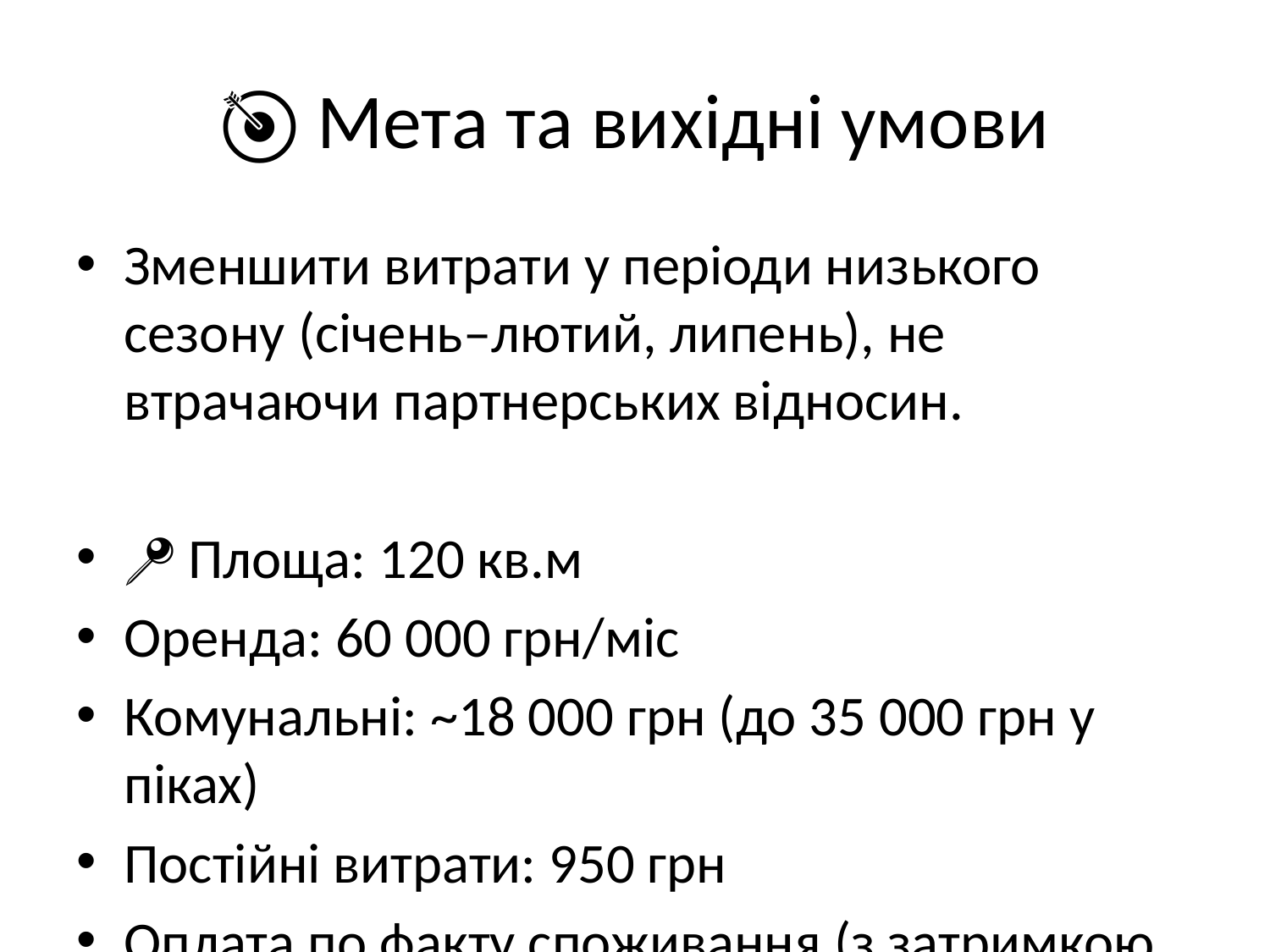

# 🎯 Мета та вихідні умови
Зменшити витрати у періоди низького сезону (січень–лютий, липень), не втрачаючи партнерських відносин.

📍 Площа: 120 кв.м
Оренда: 60 000 грн/міс
Комунальні: ~18 000 грн (до 35 000 грн у піках)
Постійні витрати: 950 грн
Оплата по факту споживання (з затримкою на місяць)